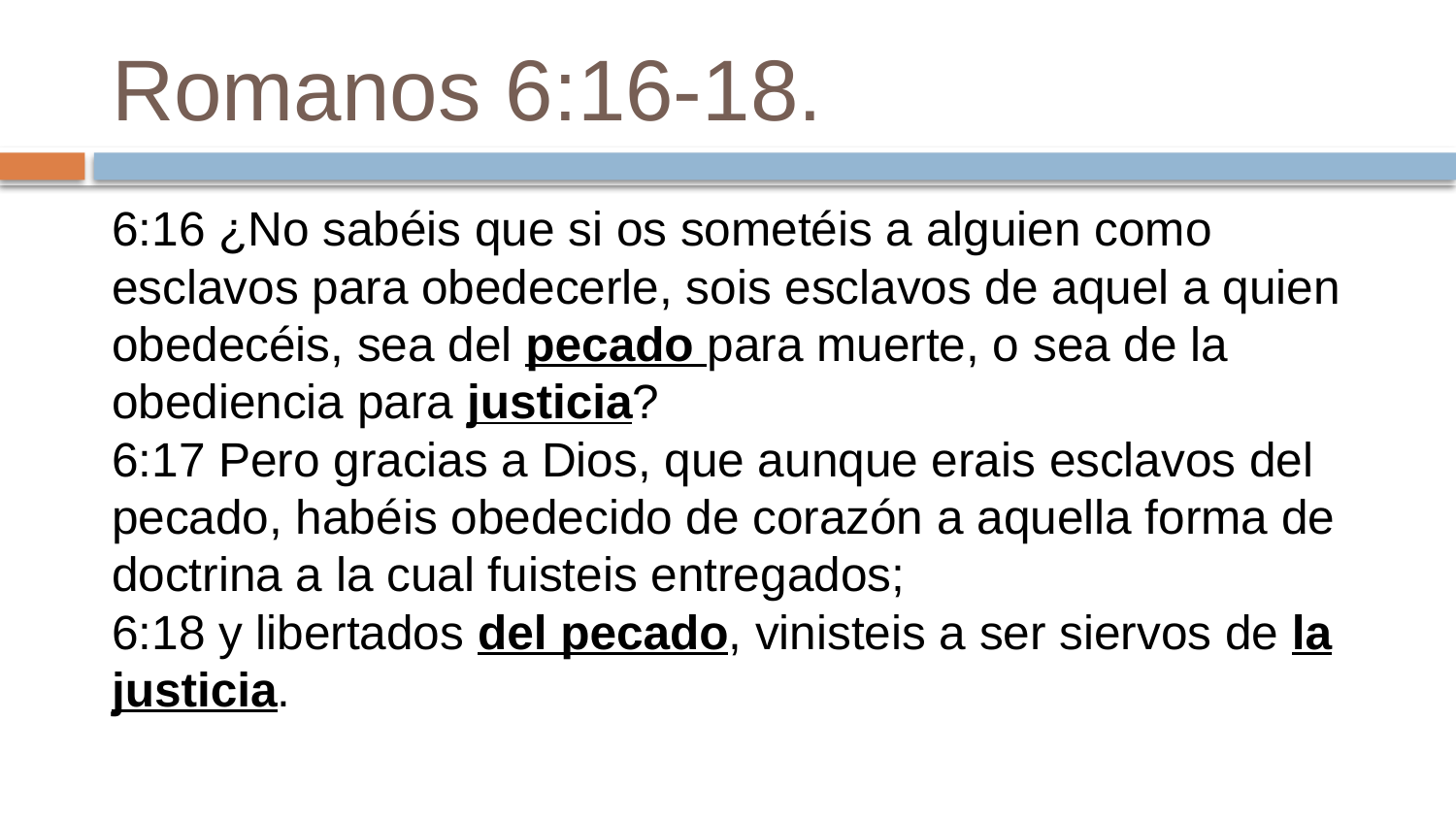

# Romanos 6:16-18.
6:16 ¿No sabéis que si os sometéis a alguien como esclavos para obedecerle, sois esclavos de aquel a quien obedecéis, sea del pecado para muerte, o sea de la obediencia para justicia? 
6:17 Pero gracias a Dios, que aunque erais esclavos del pecado, habéis obedecido de corazón a aquella forma de doctrina a la cual fuisteis entregados; 
6:18 y libertados del pecado, vinisteis a ser siervos de la justicia.